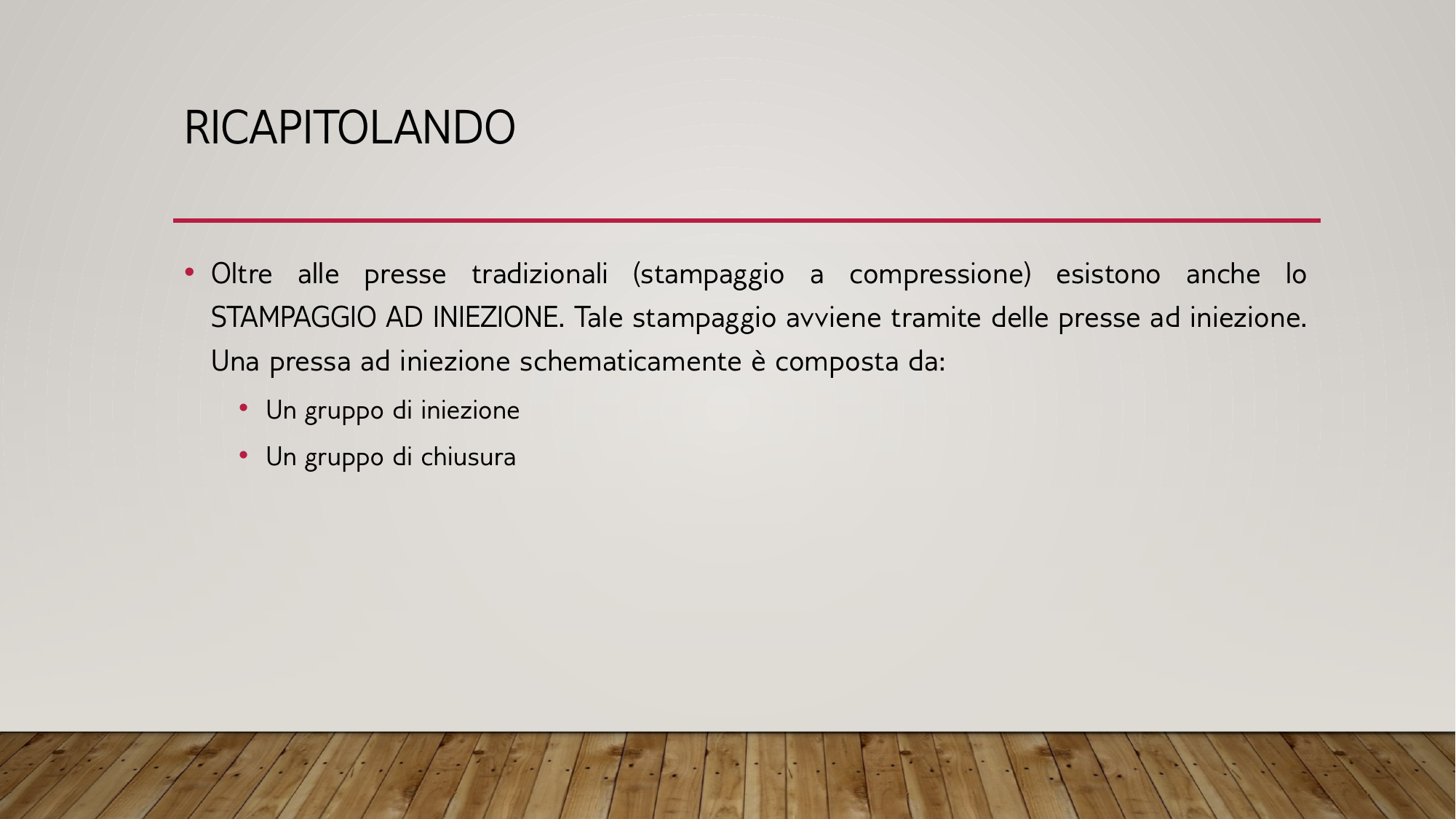

# RICAPITOLANDO
Oltre alle presse tradizionali (stampaggio a compressione) esistono anche lo STAMPAGGIO AD INIEZIONE. Tale stampaggio avviene tramite delle presse ad iniezione. Una pressa ad iniezione schematicamente è composta da:
Un gruppo di iniezione
Un gruppo di chiusura